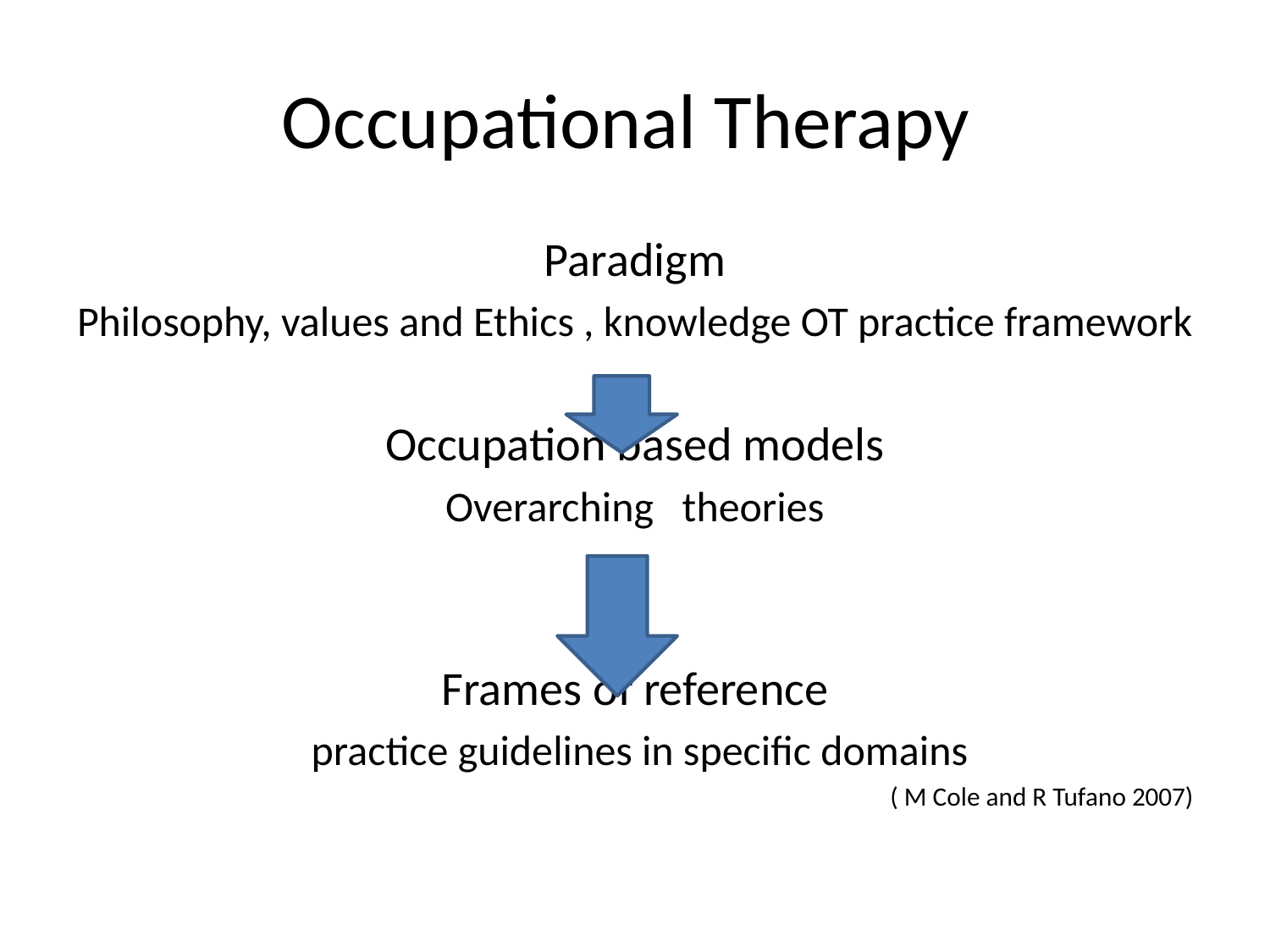

# Occupational Therapy
Paradigm
Philosophy, values and Ethics , knowledge OT practice framework

Occupation based models
Overarching   theories

Frames of reference
 practice guidelines in specific domains
( M Cole and R Tufano 2007)